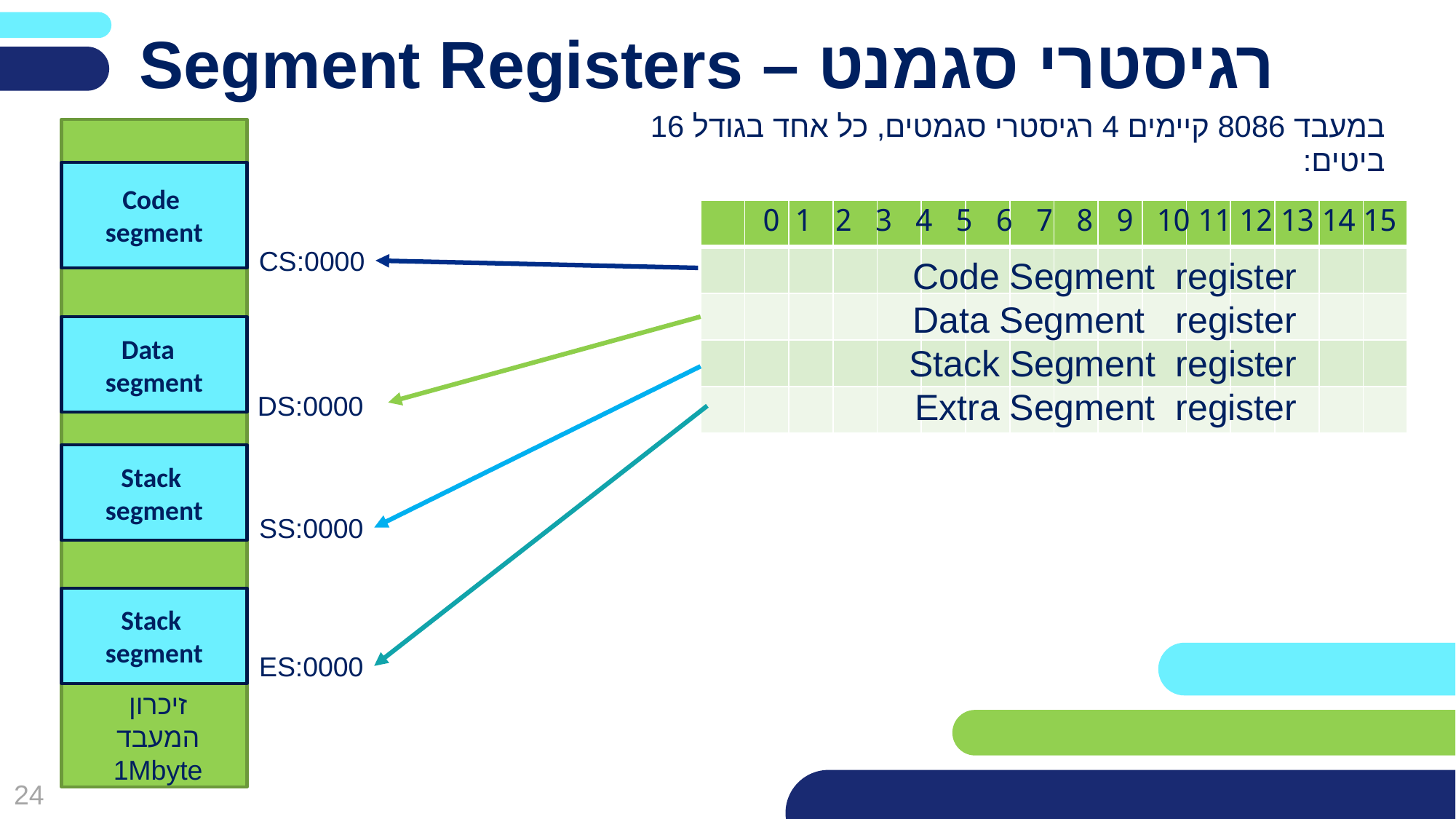

# רגיסטרי סגמנט – Segment Registers
במעבד 8086 קיימים 4 רגיסטרי סגמטים, כל אחד בגודל 16 ביטים:

Code  segment
Data   segment
Stack  segment
זיכרון המעבד 1Mbyte
15 14 13 12 11 10   9   8   7   6   5   4   3   2   1  0
|  |  |  |  |  |  |  |  |  |  |  |  |  |  |  |  |
| --- | --- | --- | --- | --- | --- | --- | --- | --- | --- | --- | --- | --- | --- | --- | --- |
|  |  |  |  |  |  |  |  |  |  |  |  |  |  |  |  |
|  |  |  |  |  |  |  |  |  |  |  |  |  |  |  |  |
|  |  |  |  |  |  |  |  |  |  |  |  |  |  |  |  |
|  |  |  |  |  |  |  |  |  |  |  |  |  |  |  |  |
CS:0000
Code Segment  register
Data Segment   register
Stack Segment  register
Extra Segment  register
DS:0000
SS:0000
Stack  segment
ES:0000